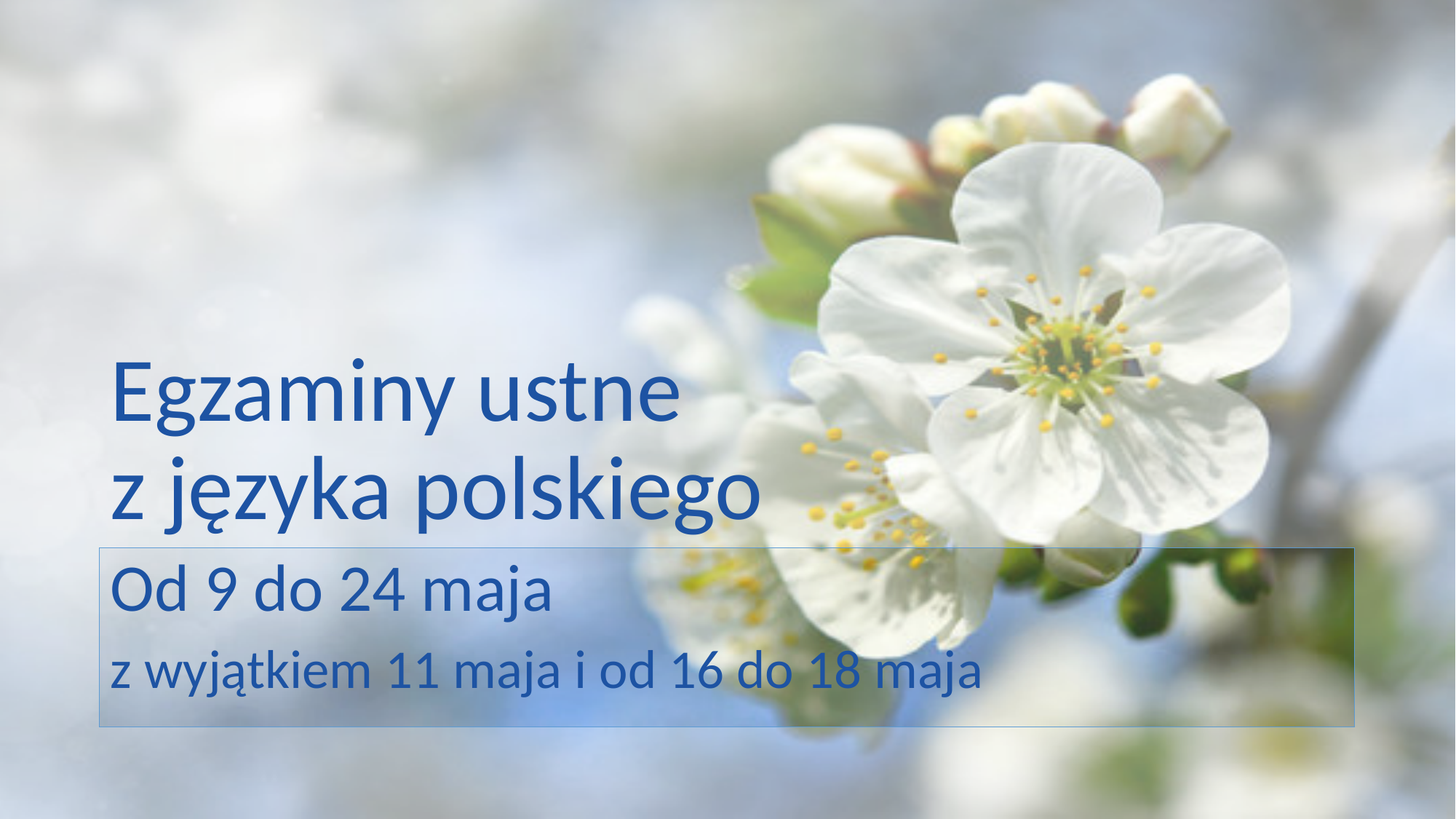

# Egzaminy ustne z języka polskiego
Od 9 do 24 maja
z wyjątkiem 11 maja i od 16 do 18 maja
17